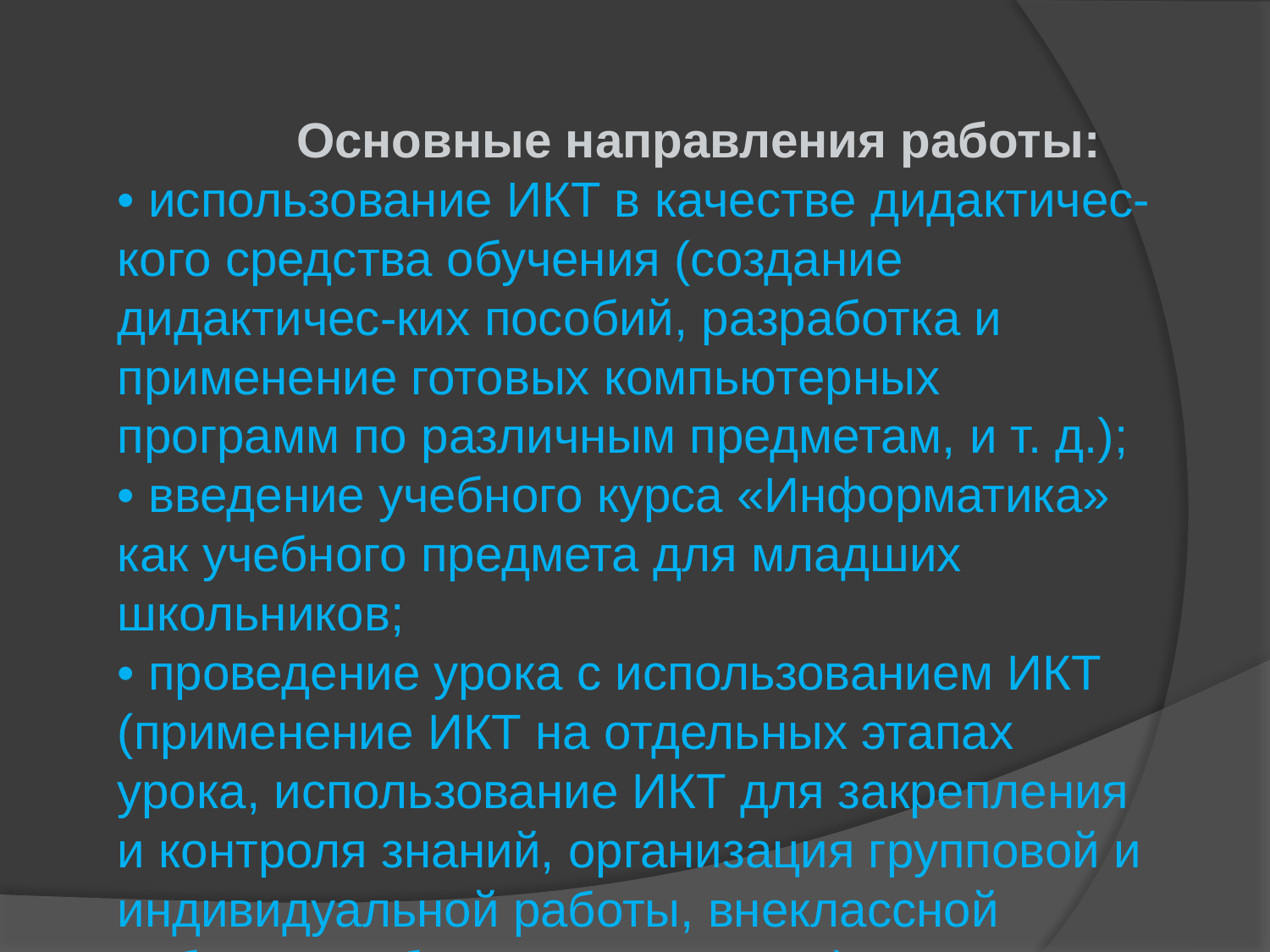

Основные направления работы:
• использование ИКТ в качестве дидактичес-кого средства обучения (создание дидактичес-ких пособий, разработка и применение готовых компьютерных программ по различным предметам, и т. д.);
• введение учебного курса «Информатика» как учебного предмета для младших школьников;
• проведение урока с использованием ИКТ (применение ИКТ на отдельных этапах урока, использование ИКТ для закрепления и контроля знаний, организация групповой и индивидуальной работы, внеклассной работы и работы с родителями).